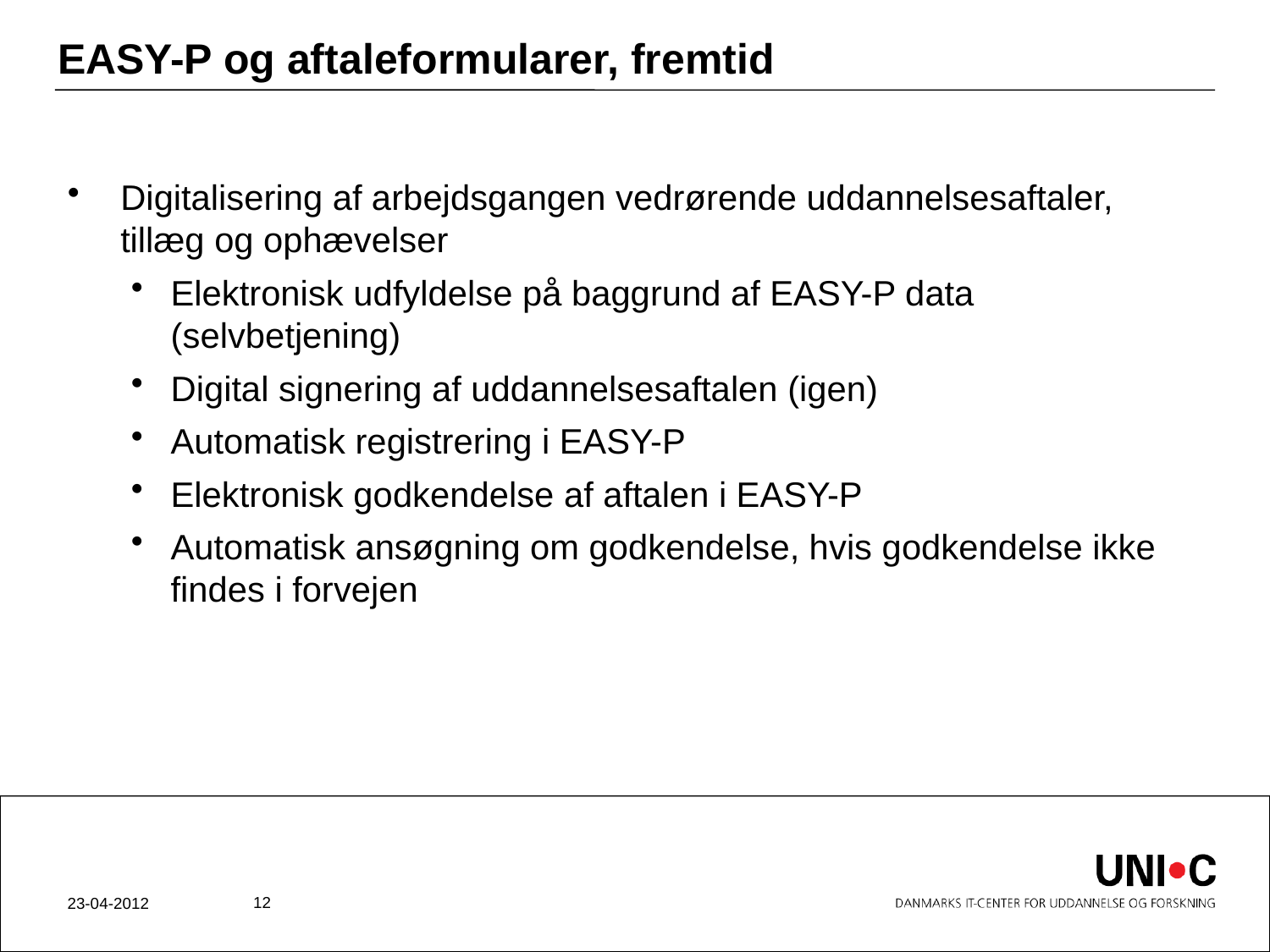

EASY-P og aftaleformularer, fremtid

Digitalisering af arbejdsgangen vedrørende uddannelsesaftaler, tillæg og ophævelser
Elektronisk udfyldelse på baggrund af EASY-P data (selvbetjening)
Digital signering af uddannelsesaftalen (igen)
Automatisk registrering i EASY-P
Elektronisk godkendelse af aftalen i EASY-P
Automatisk ansøgning om godkendelse, hvis godkendelse ikke findes i forvejen

12
23-04-2012